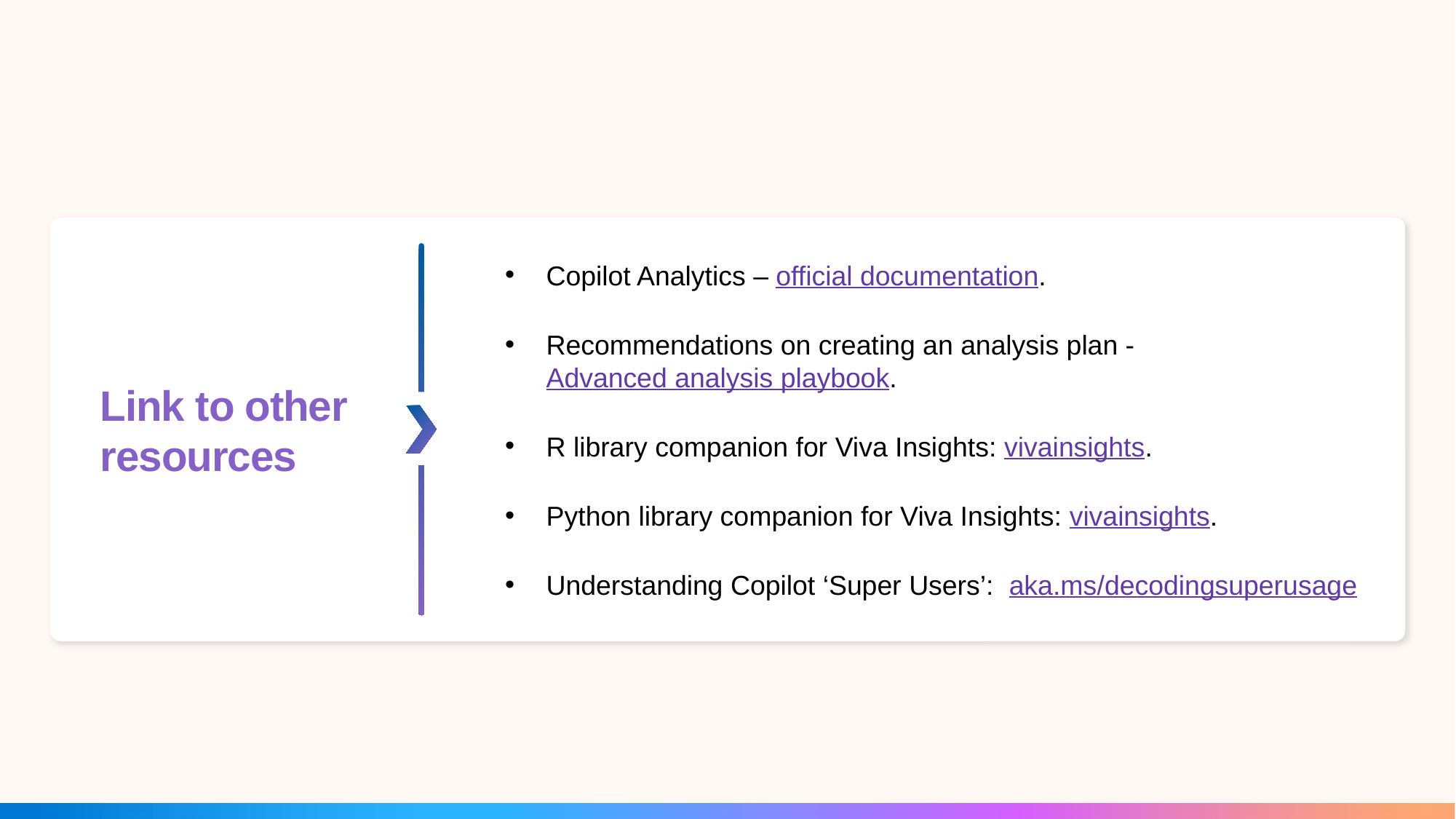

Copilot Analytics – official documentation.
Recommendations on creating an analysis plan - Advanced analysis playbook.
R library companion for Viva Insights: vivainsights.
Python library companion for Viva Insights: vivainsights.
Understanding Copilot ‘Super Users’:  aka.ms/decodingsuperusage
Link to other resources